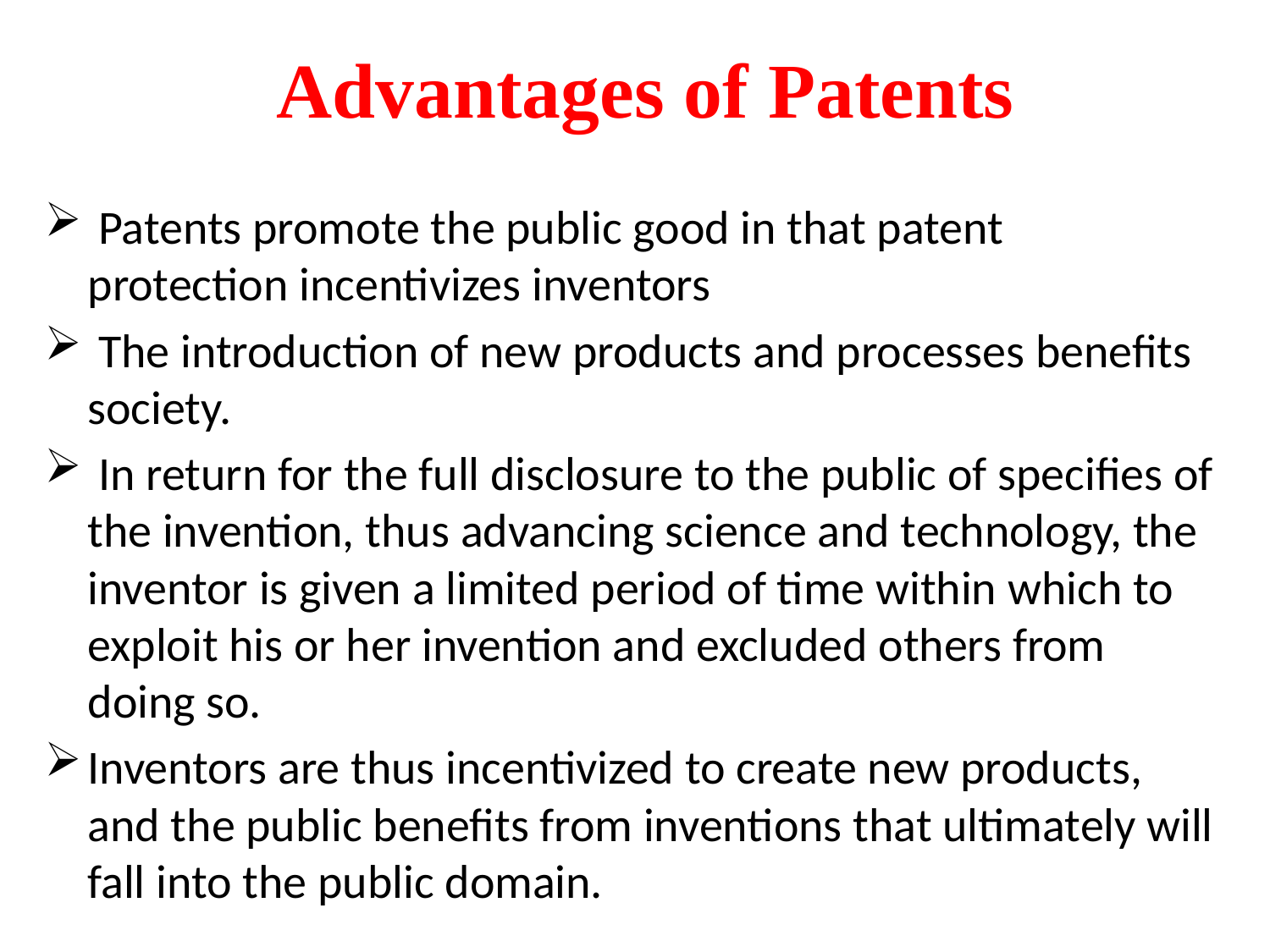

# Advantages of Patents
 Patents promote the public good in that patent protection incentivizes inventors
 The introduction of new products and processes benefits society.
 In return for the full disclosure to the public of specifies of the invention, thus advancing science and technology, the inventor is given a limited period of time within which to exploit his or her invention and excluded others from doing so.
Inventors are thus incentivized to create new products, and the public benefits from inventions that ultimately will fall into the public domain.